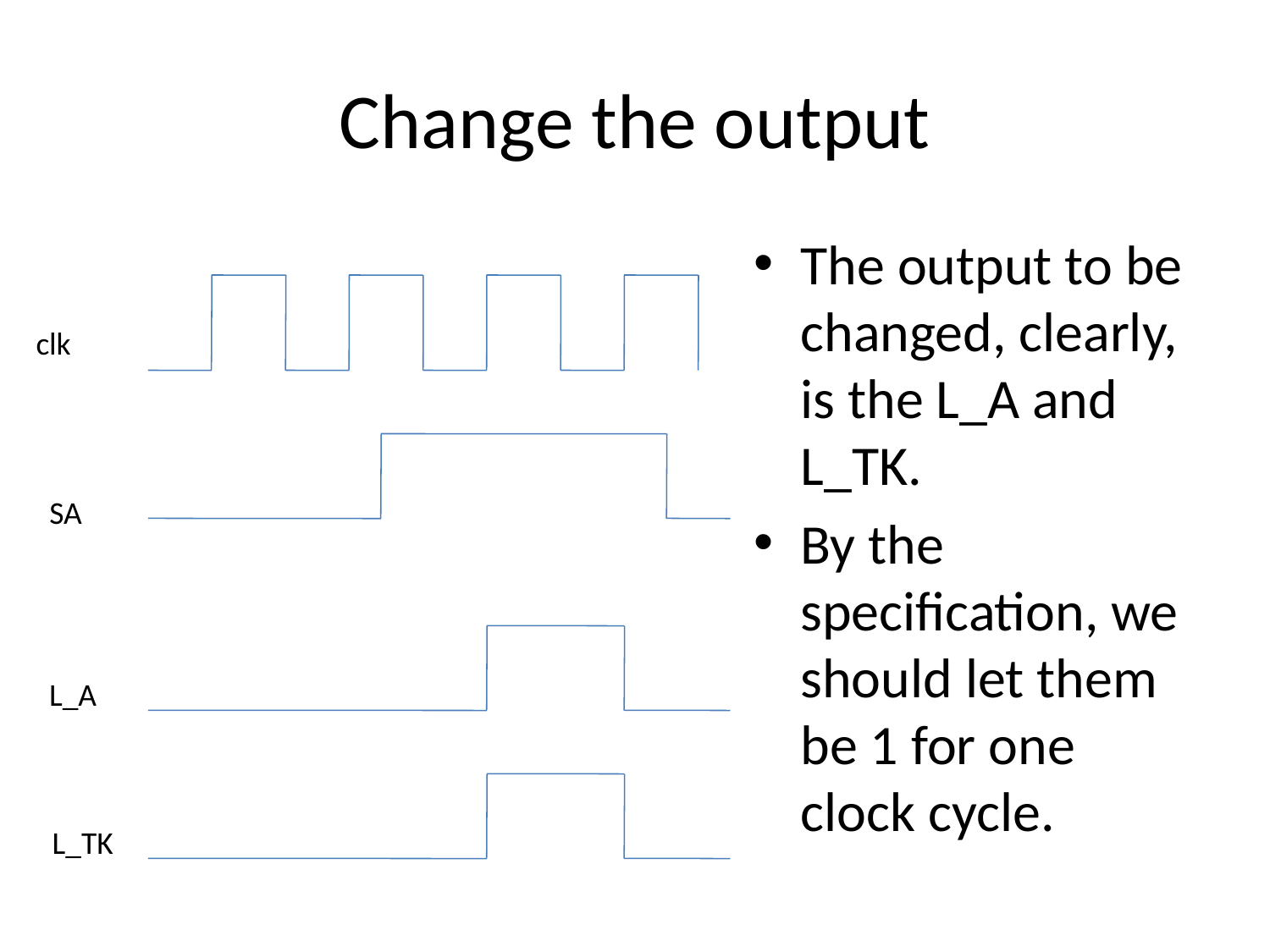

# Change the output
The output to be changed, clearly, is the L_A and L_TK.
By the specification, we should let them be 1 for one clock cycle.
clk
SA
L_A
L_TK